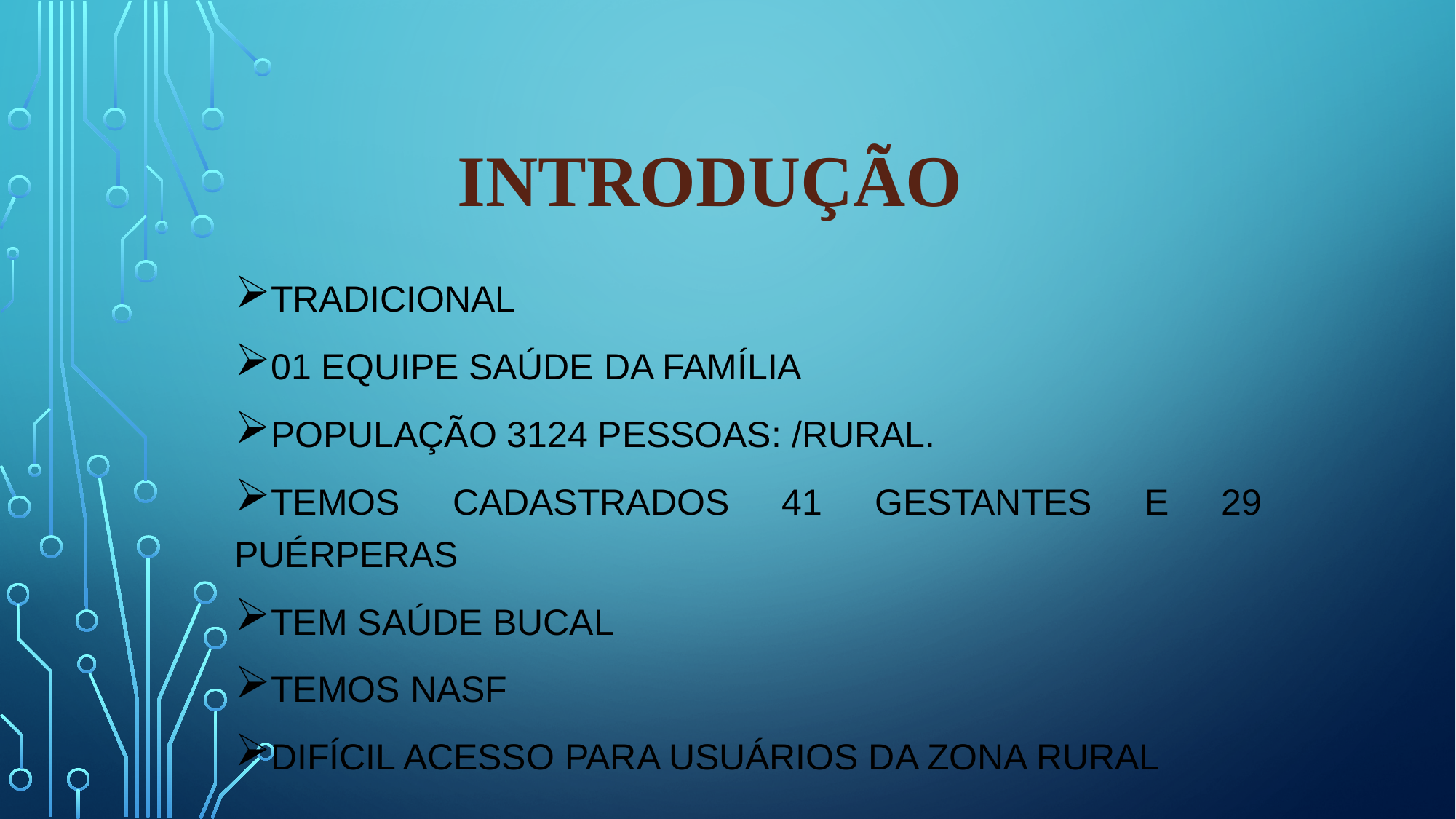

# INTRODUÇÃO
Tradicional
01 Equipe Saúde da família
População 3124 pessoas: /Rural.
Temos cadastrados 41 gestantes e 29 puérperas
Tem Saúde Bucal
Temos NASF
Difícil acesso para usuários da zona rural